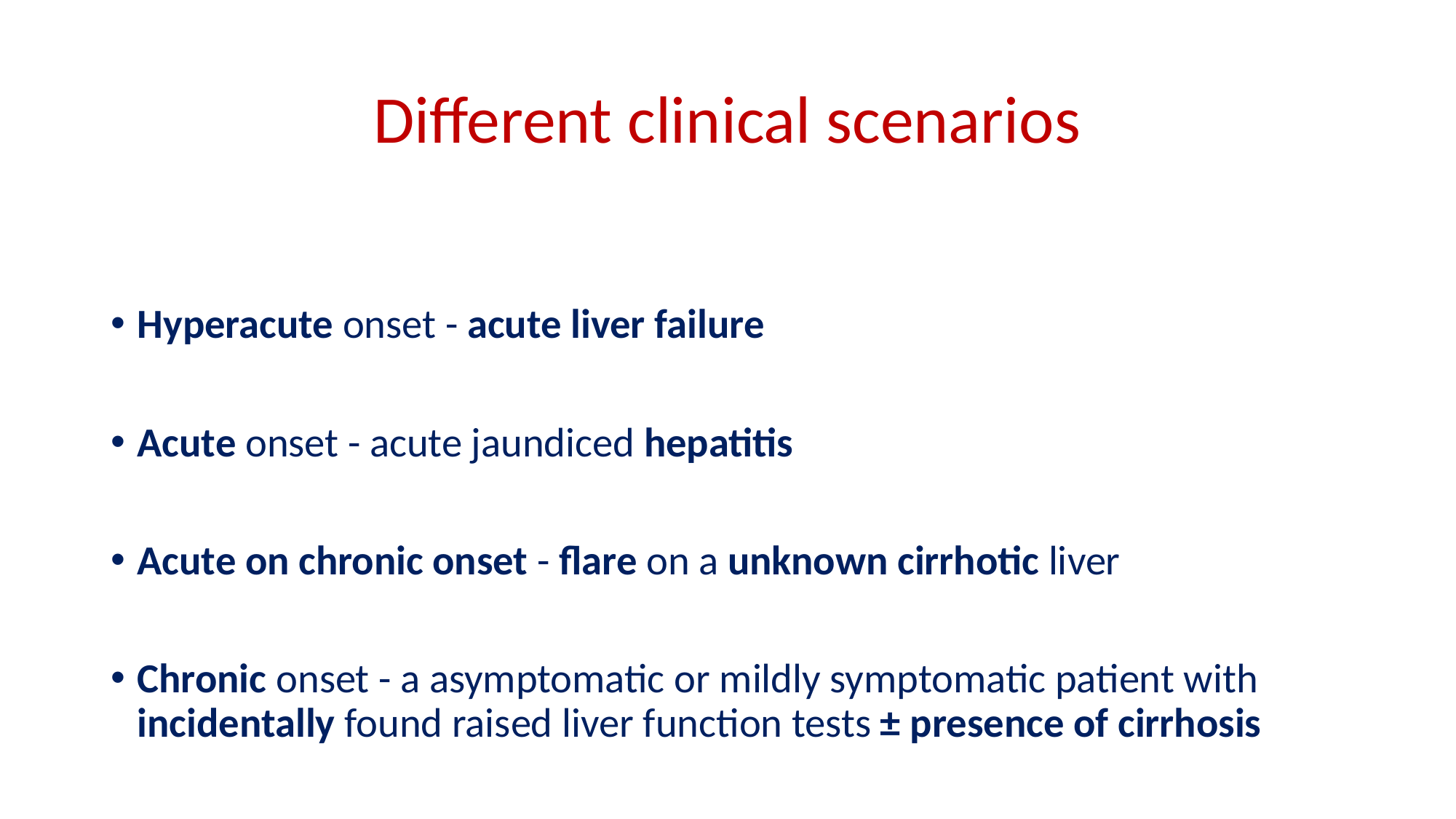

# Different clinical scenarios

Hyperacute onset - acute liver failure

Acute onset - acute jaundiced hepatitis

Acute on chronic onset - flare on a unknown cirrhotic liver

Chronic onset - a asymptomatic or mildly symptomatic patient with incidentally found raised liver function tests ± presence of cirrhosis